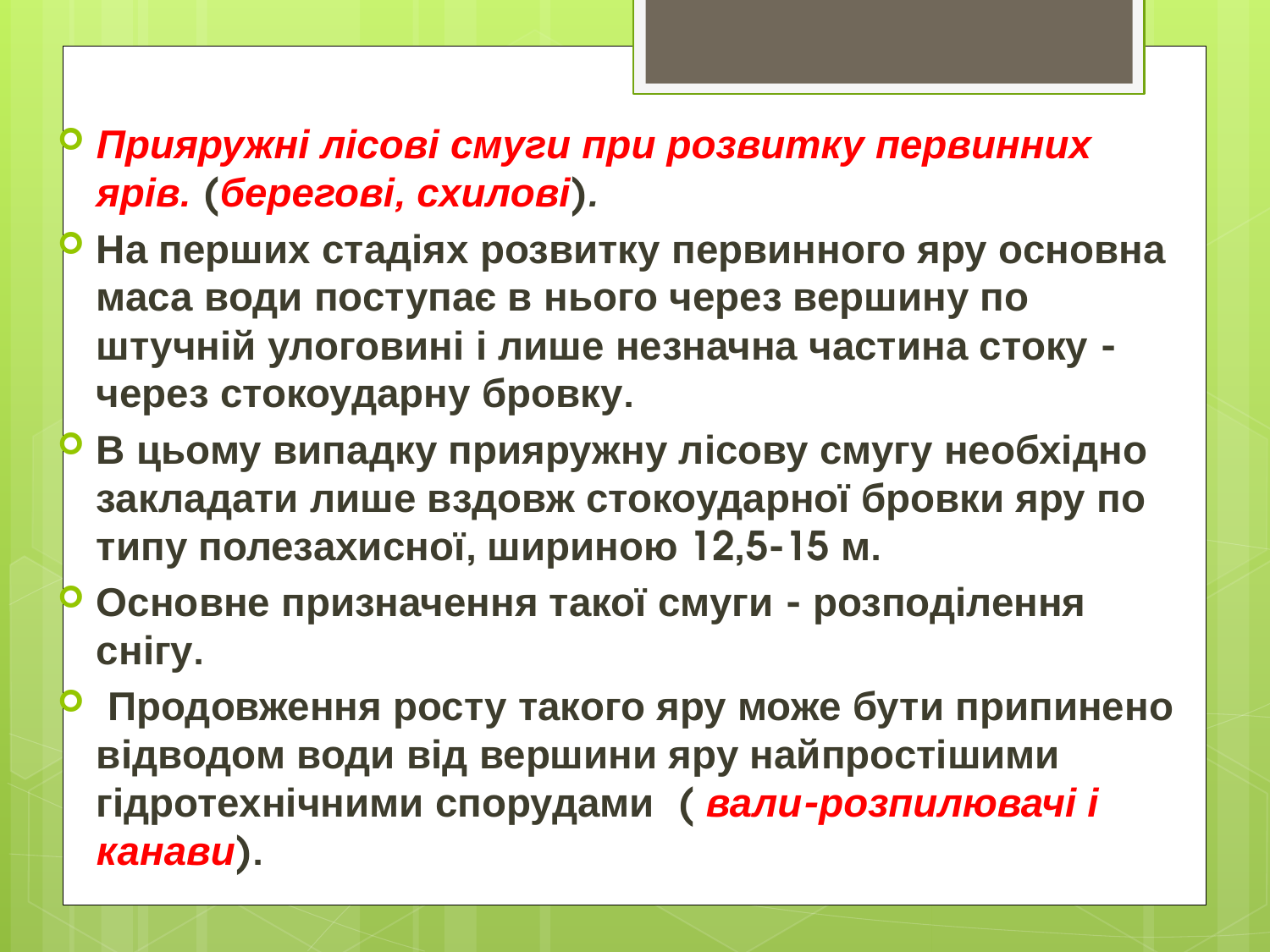

Прияружні лісові смуги при розвитку первинних ярів. (берегові, схилові).
На перших стадіях розвитку первинного яру основна маса води поступає в нього через вершину по штучній улоговині і лише незначна частина стоку - через стокоударну бровку.
В цьому випадку прияружну лісову смугу необхідно закладати лише вздовж стокоударної бровки яру по типу полезахисної, шириною 12,5-15 м.
Основне призначення такої смуги - розподілення снігу.
 Продовження росту такого яру може бути припинено відводом води від вершини яру найпростішими гідротехнічними спорудами  ( вали-розпилювачі і канави).